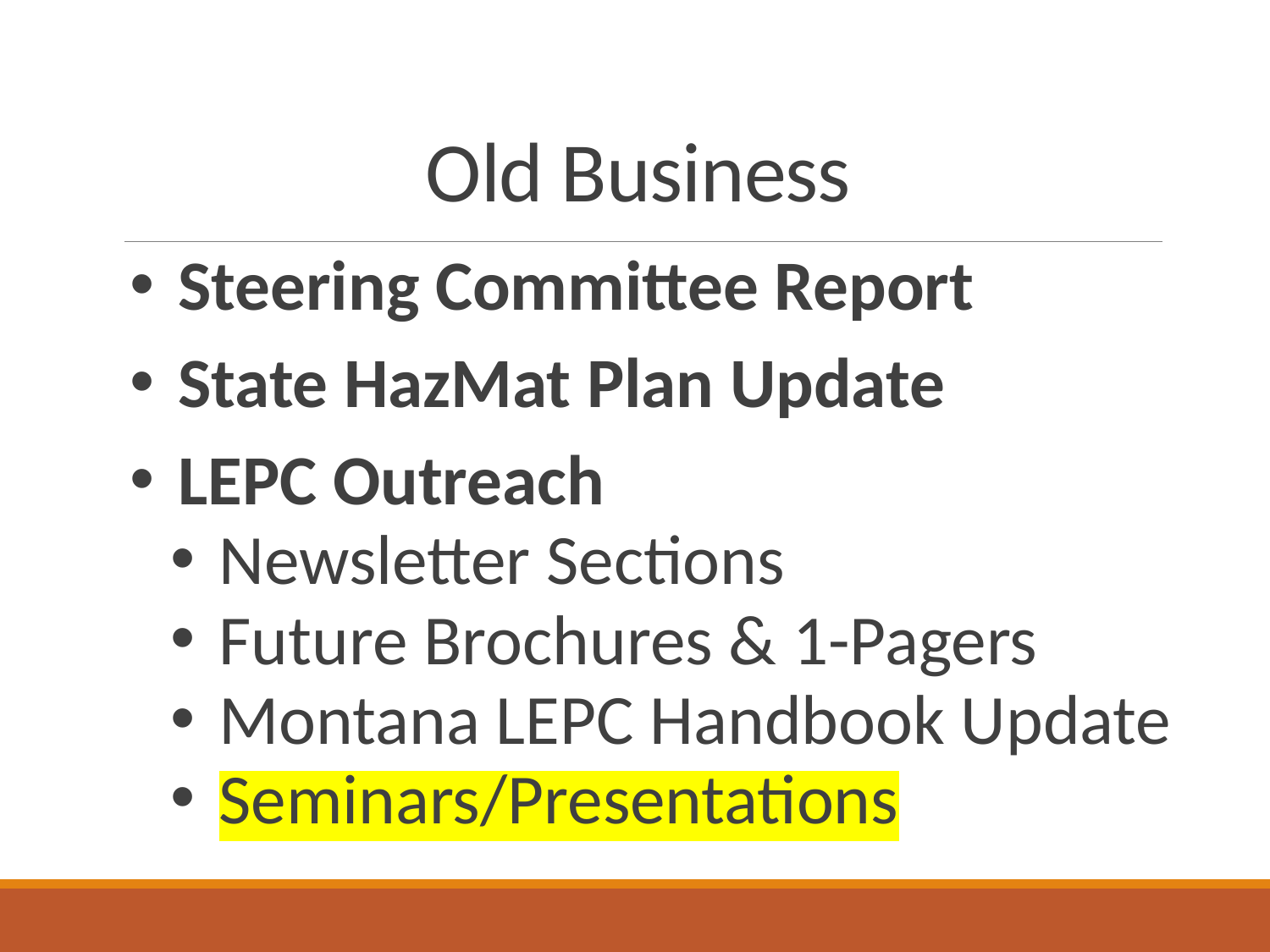

# Old Business
Steering Committee Report
State HazMat Plan Update
LEPC Outreach
Newsletter Sections
Future Brochures & 1-Pagers
Montana LEPC Handbook Update
Seminars/Presentations